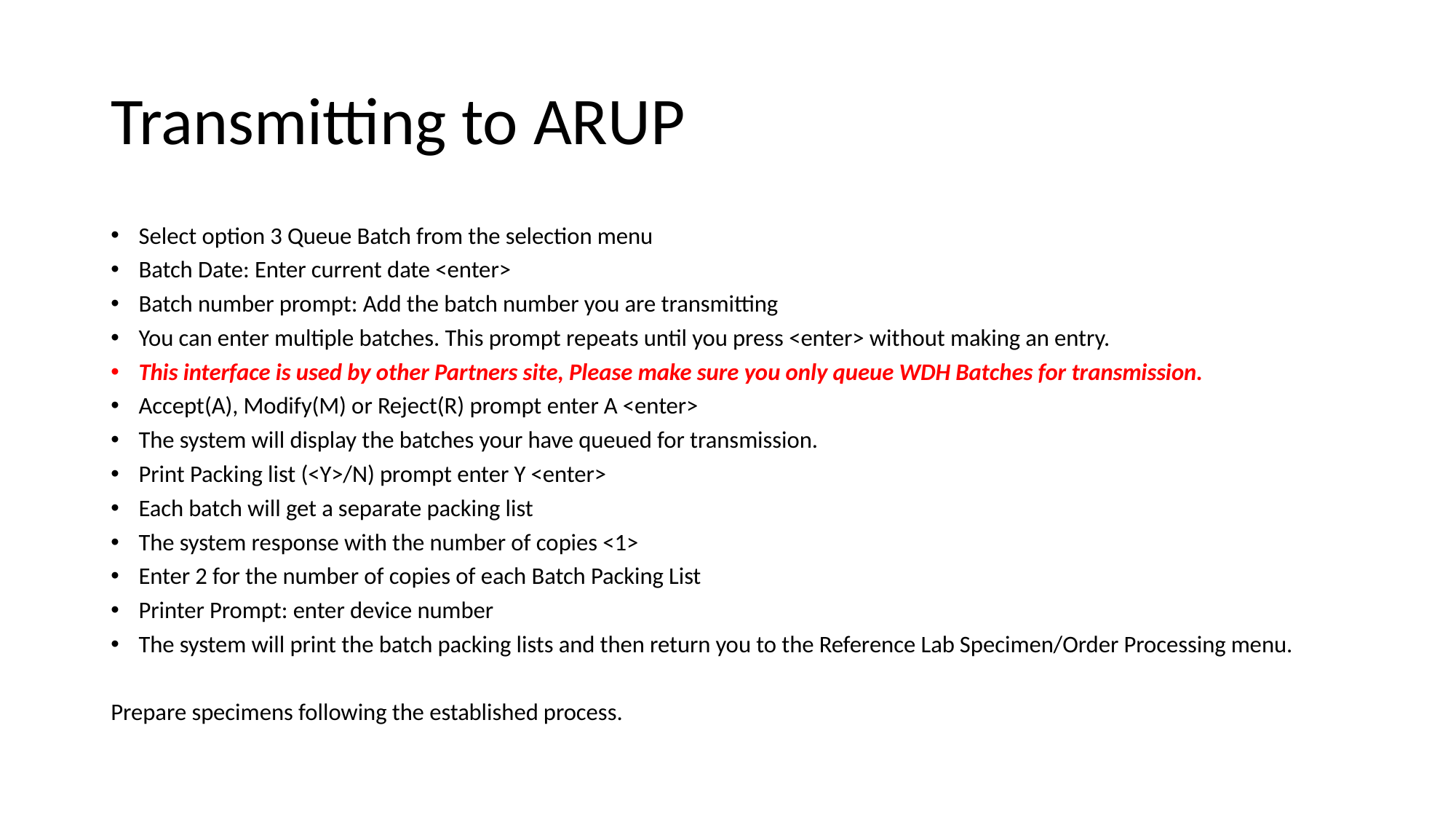

# Transmitting to ARUP
Select option 3 Queue Batch from the selection menu
Batch Date: Enter current date <enter>
Batch number prompt: Add the batch number you are transmitting
You can enter multiple batches. This prompt repeats until you press <enter> without making an entry.
This interface is used by other Partners site, Please make sure you only queue WDH Batches for transmission.
Accept(A), Modify(M) or Reject(R) prompt enter A <enter>
The system will display the batches your have queued for transmission.
Print Packing list (<Y>/N) prompt enter Y <enter>
Each batch will get a separate packing list
The system response with the number of copies <1>
Enter 2 for the number of copies of each Batch Packing List
Printer Prompt: enter device number
The system will print the batch packing lists and then return you to the Reference Lab Specimen/Order Processing menu.

Prepare specimens following the established process.